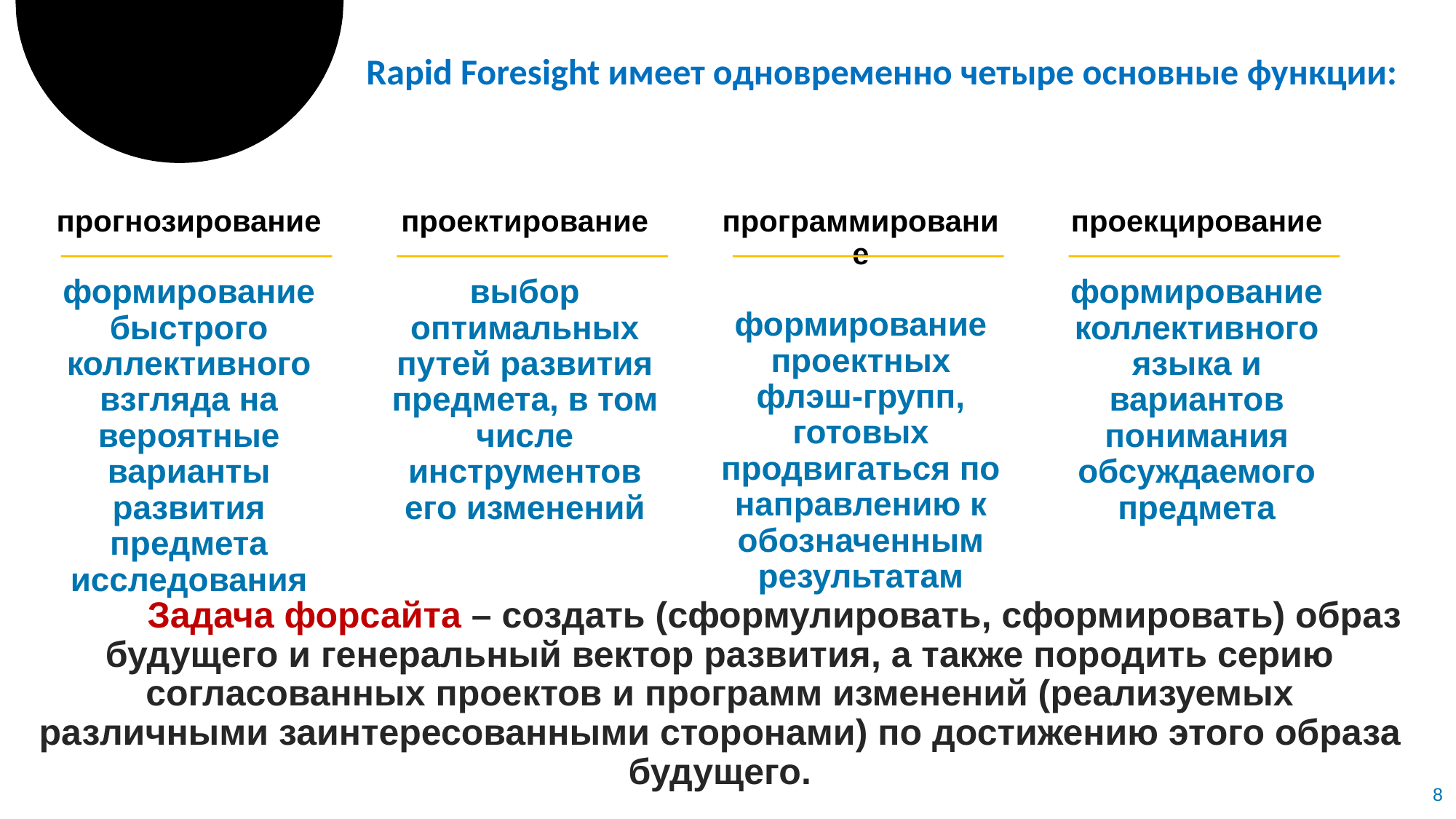

Rapid Foresight имеет одновременно четыре основные функции:
прогнозирование
формирование быстрого коллективного взгляда на вероятные варианты развития предмета исследования
проектирование
выбор оптимальных путей развития предмета, в том числе инструментов его изменений
программирование
формирование проектных флэш-групп, готовых продвигаться по направлению к обозначенным результатам
проекцирование
формирование коллективного языка и вариантов понимания обсуждаемого предмета

	Задача форсайта – создать (сформулировать, сформировать) образ будущего и генеральный вектор развития, а также породить серию согласованных проектов и программ изменений (реализуемых различными заинтересованными сторонами) по достижению этого образа будущего.
8